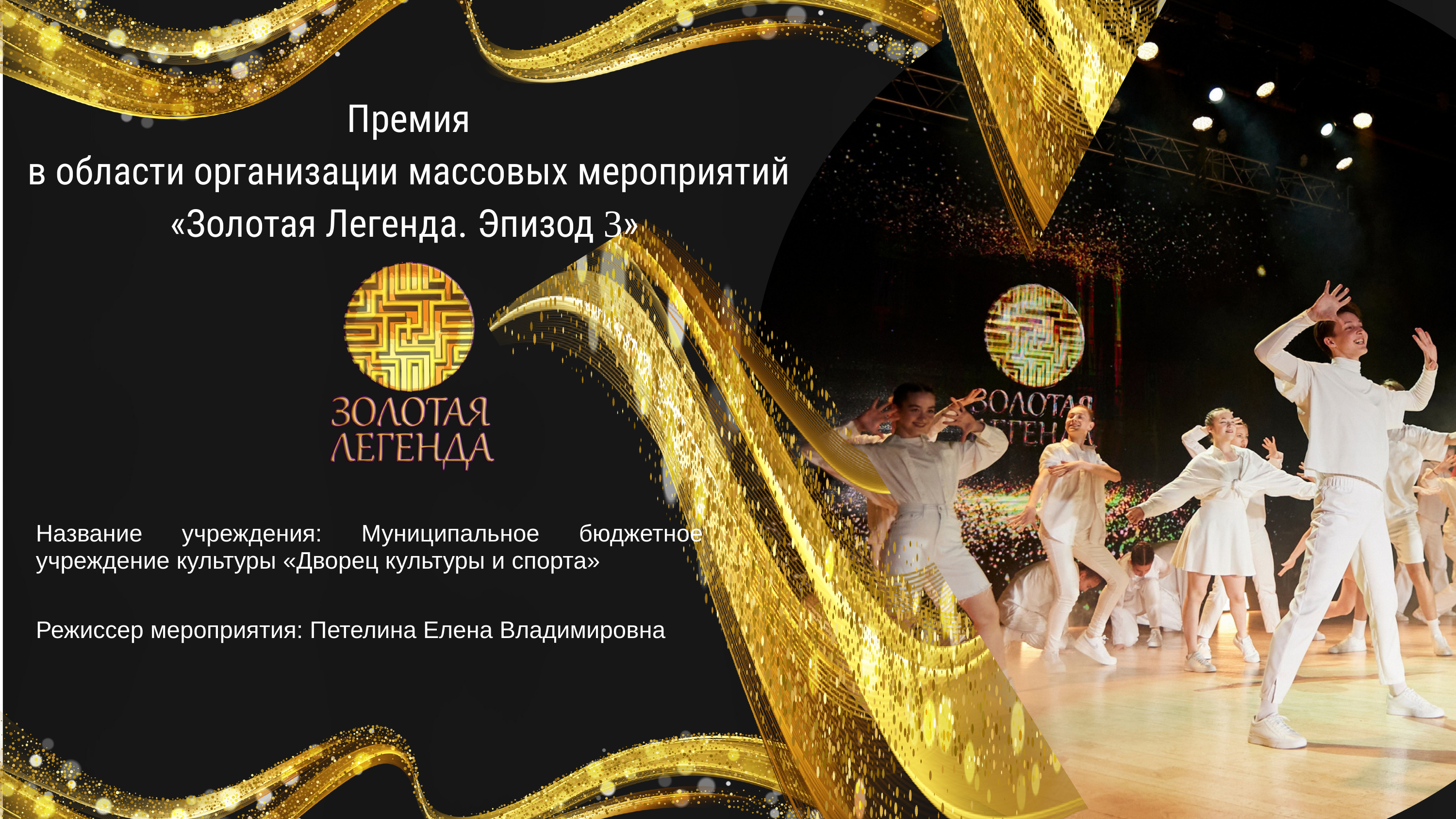

Премия
в области организации массовых мероприятий
«Золотая Легенда. Эпизод 3»

Название учреждения: Муниципальное бюджетное учреждение культуры «Дворец культуры и спорта»

Режиссер мероприятия: Петелина Елена Владимировна